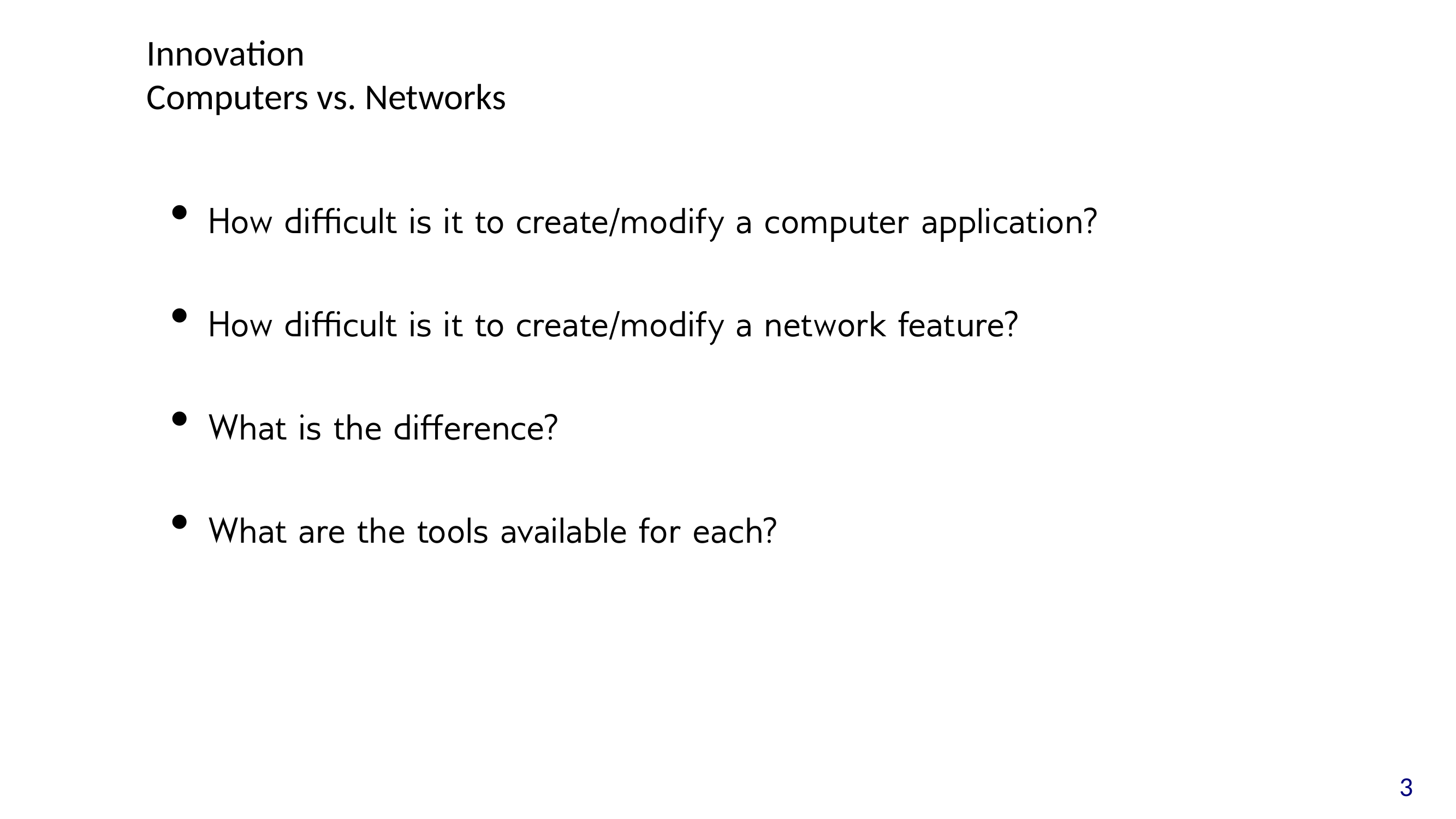

# Innovation Computers vs. Networks
How difficult is it to create/modify a computer application?

How difficult is it to create/modify a network feature?

What is the difference?

What are the tools available for each?

3